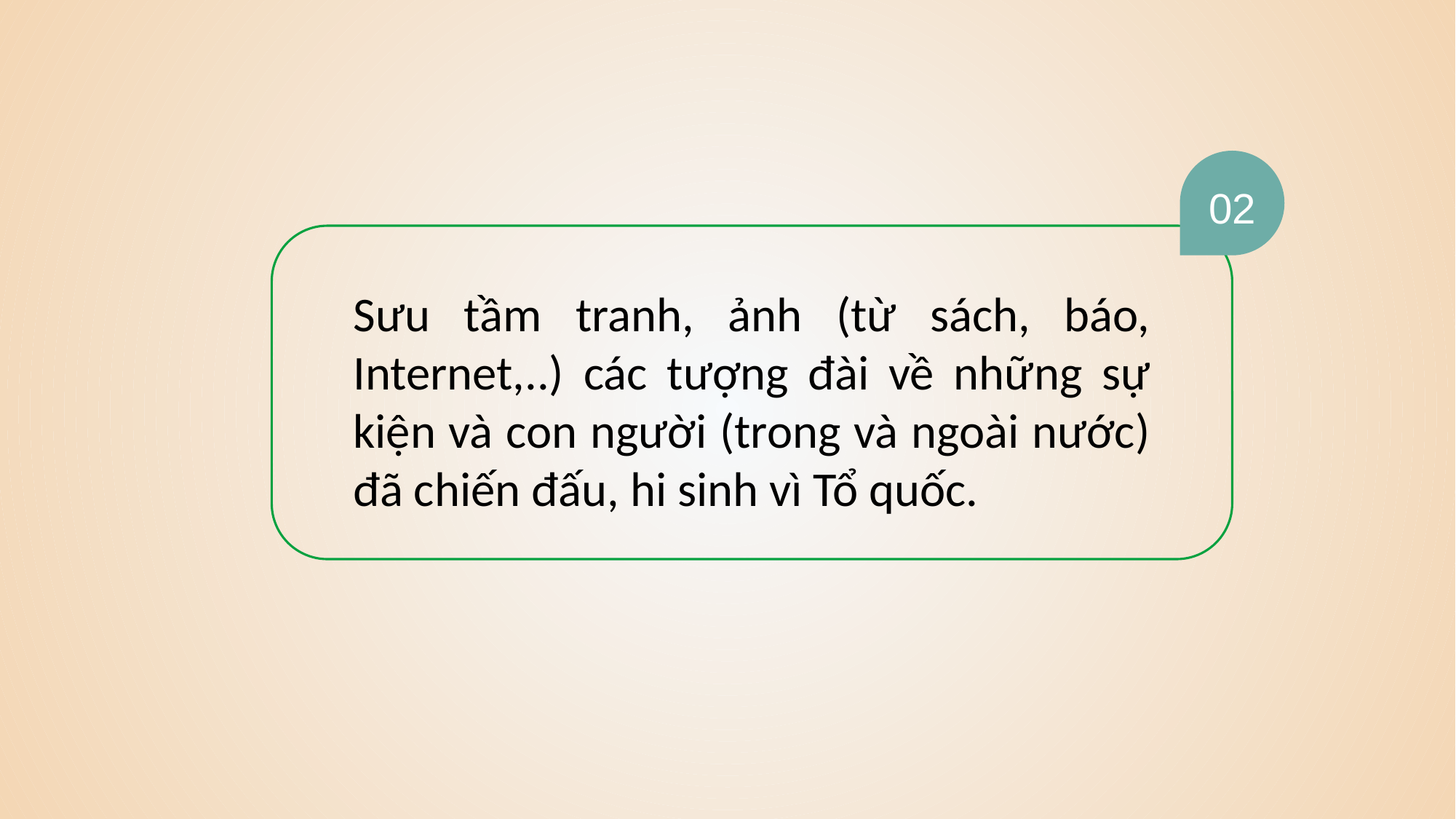

02

Sưu tầm tranh, ảnh (từ sách, báo, Internet,..) các tượng đài về những sự kiện và con người (trong và ngoài nước) đã chiến đấu, hi sinh vì Tổ quốc.